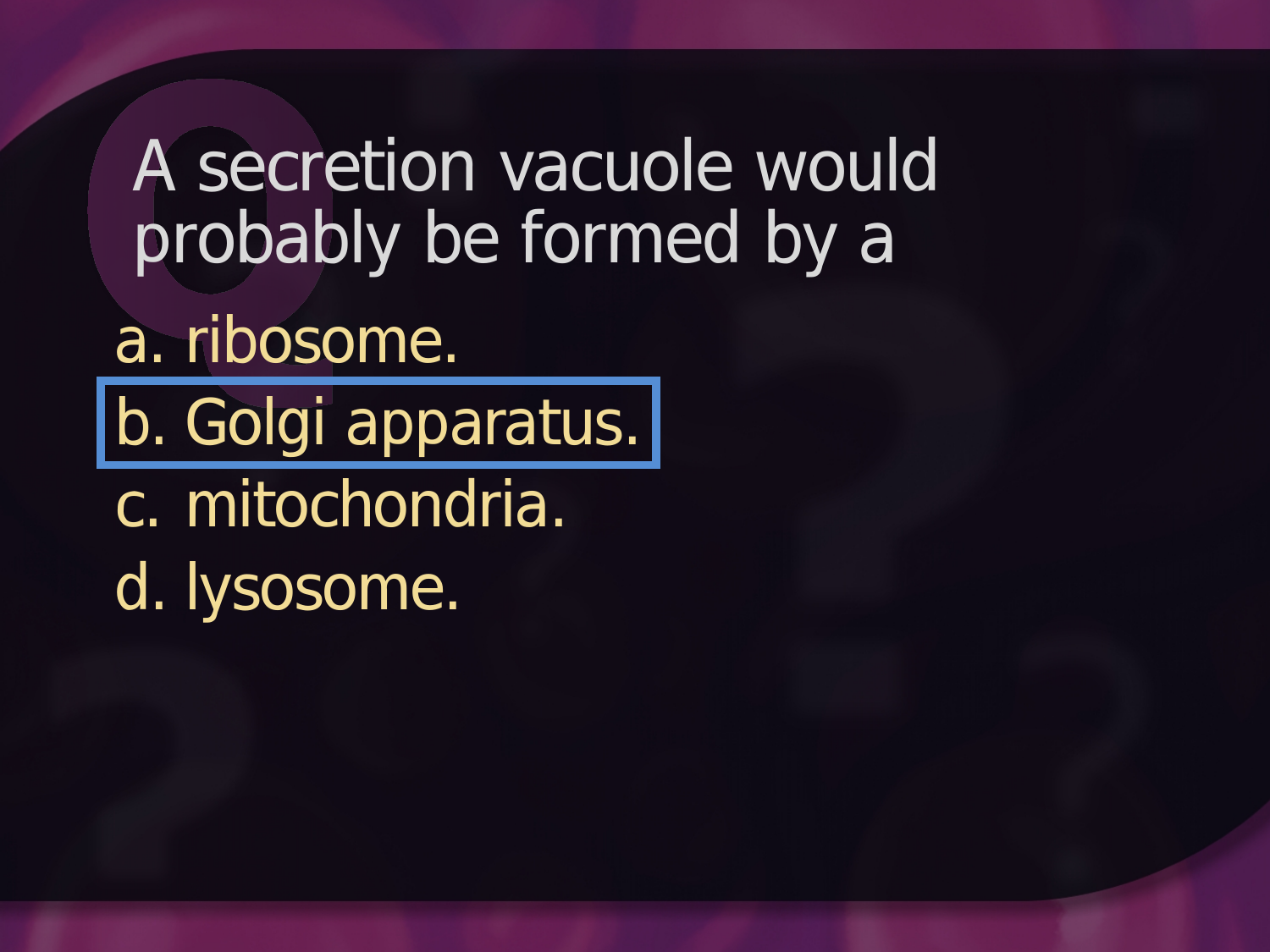

# A secretion vacuole would probably be formed by a
ribosome.
Golgi apparatus.
mitochondria.
lysosome.